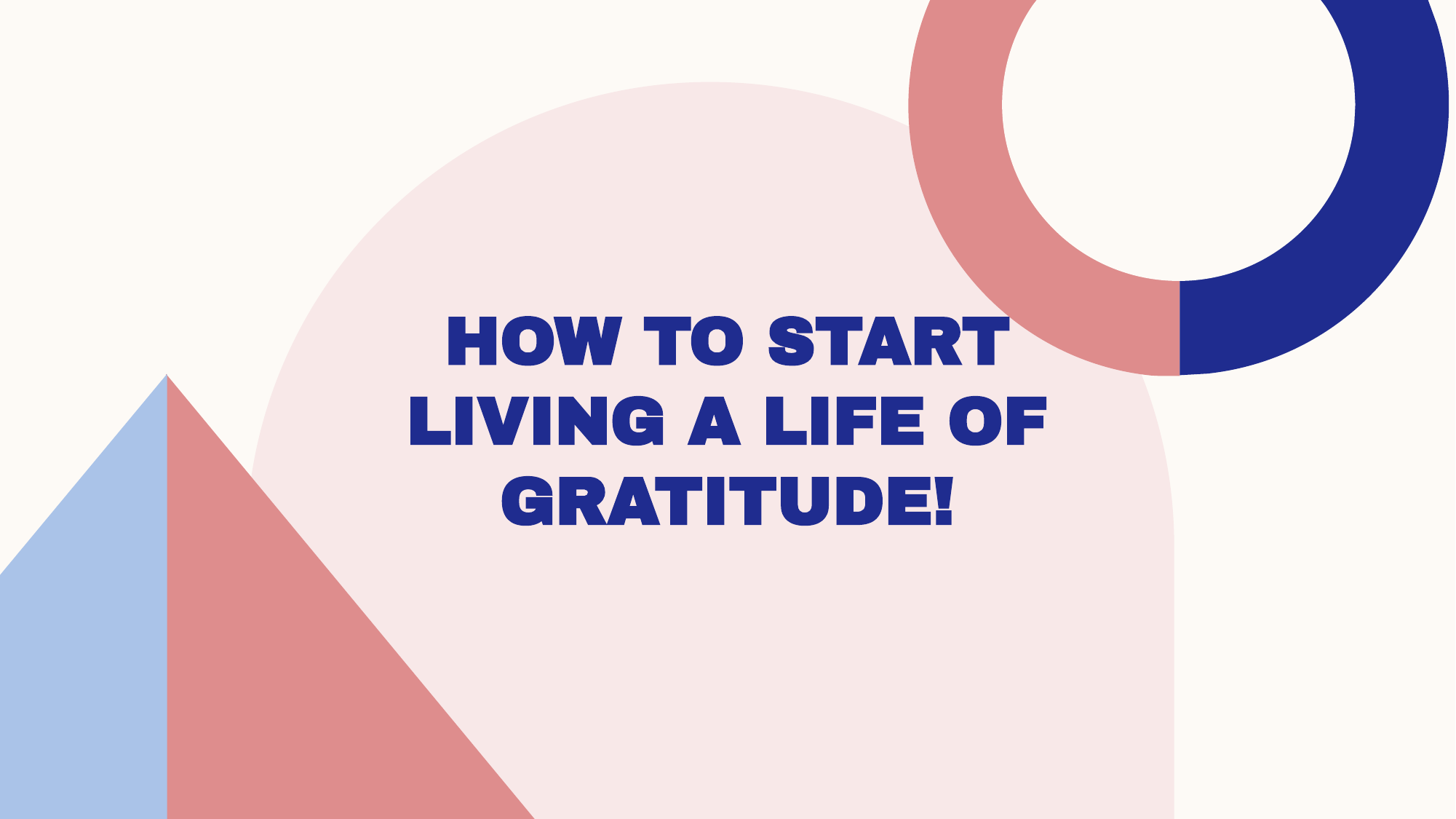

# How to start living a life of gratitude!